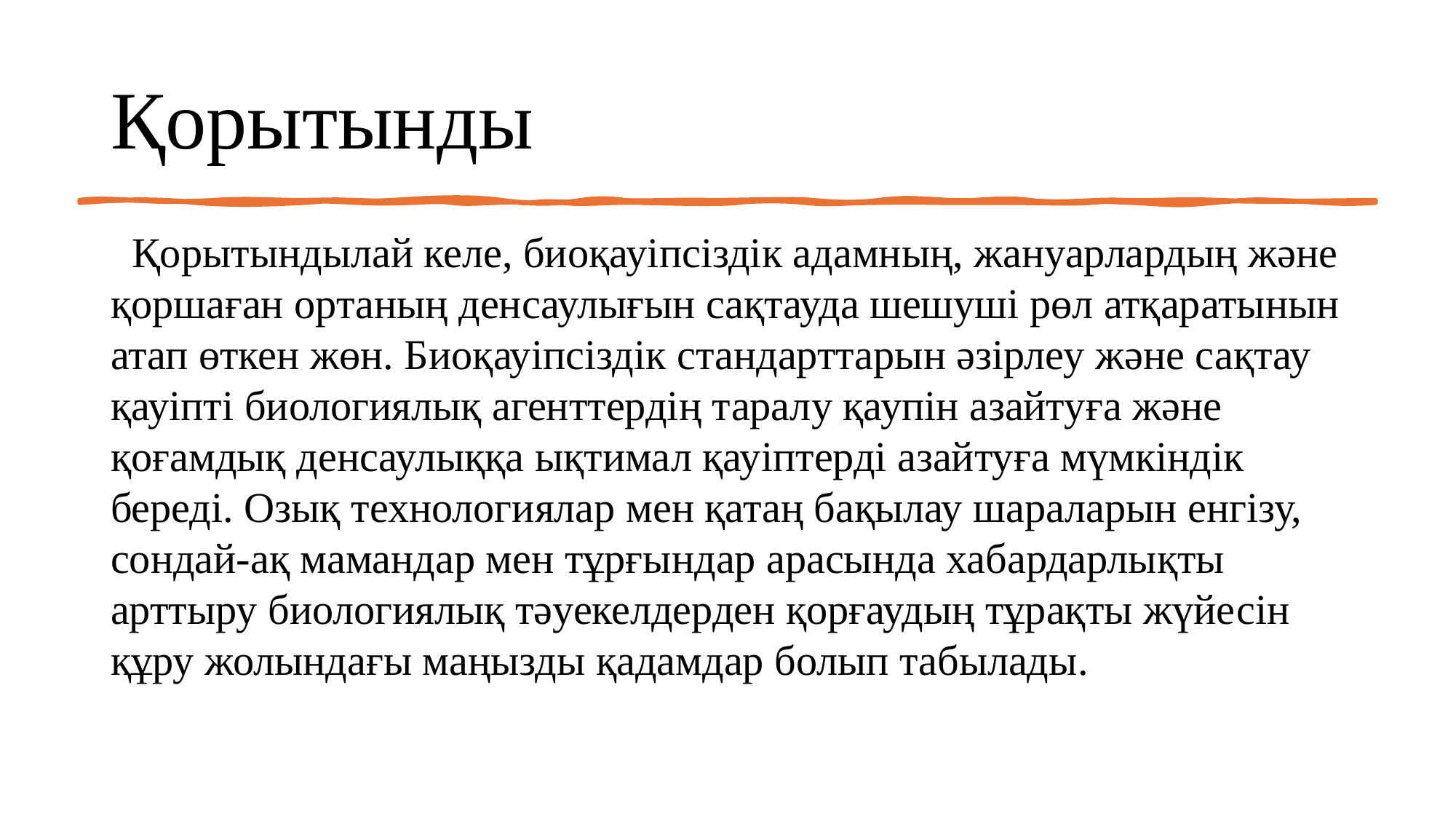

# Қорытынды

  Қорытындылай келе, биоқауіпсіздік адамның, жануарлардың және қоршаған ортаның денсаулығын сақтауда шешуші рөл атқаратынын атап өткен жөн. Биоқауіпсіздік стандарттарын әзірлеу және сақтау қауіпті биологиялық агенттердің таралу қаупін азайтуға және қоғамдық денсаулыққа ықтимал қауіптерді азайтуға мүмкіндік береді. Озық технологиялар мен қатаң бақылау шараларын енгізу, сондай-ақ мамандар мен тұрғындар арасында хабардарлықты арттыру биологиялық тәуекелдерден қорғаудың тұрақты жүйесін құру жолындағы маңызды қадамдар болып табылады.